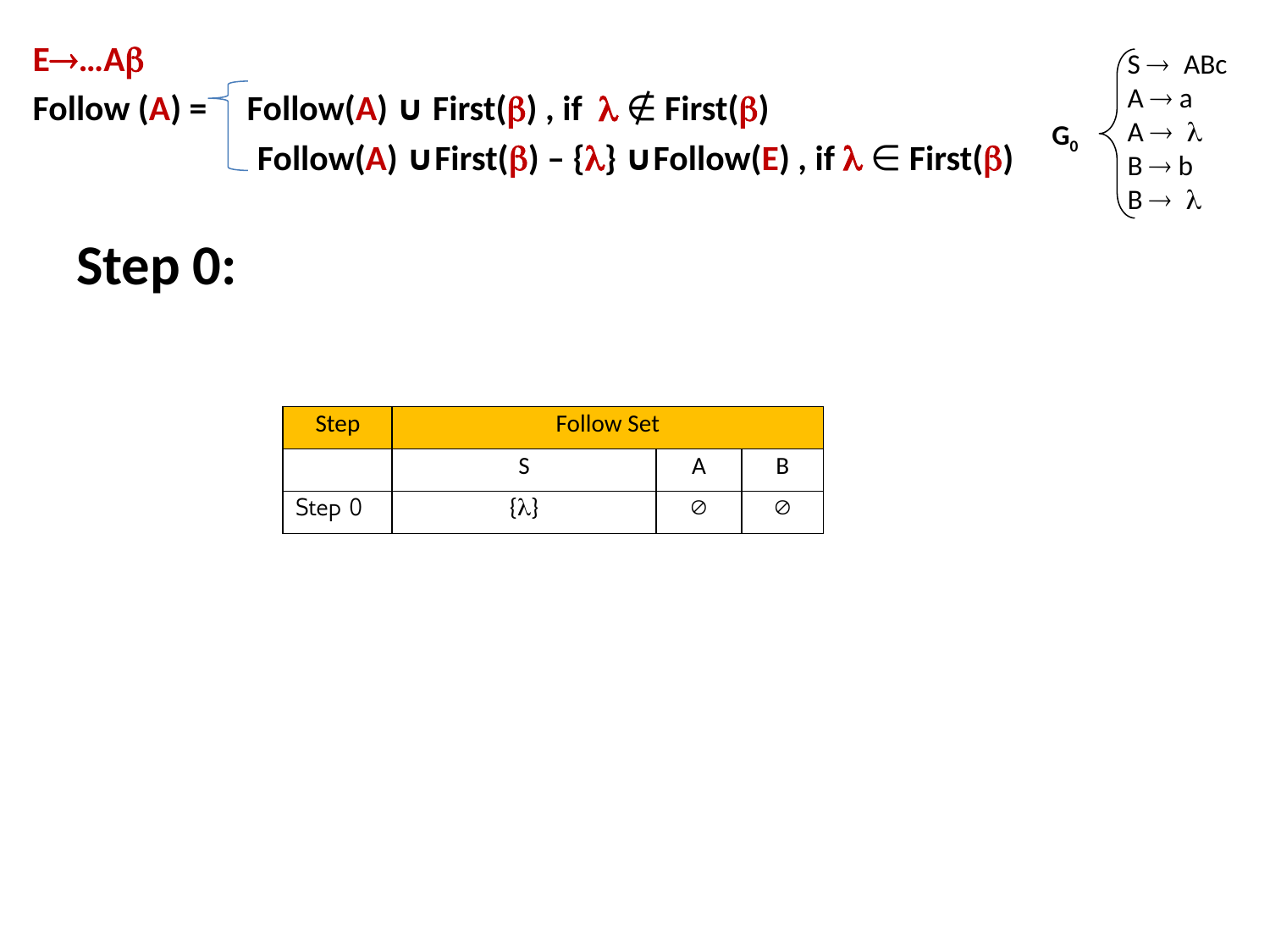

E→…Aβ
Follow (A) =     Follow(A) ∪ First(β) , if  λ ∉ First(β)
	                      Follow(A) ∪First(β) – {λ} ∪Follow(E) , if λ ∈ First(β)
S → ABc
A → a
A → λ
B → b
B → λ

G0

Step 0:

| Step | Follow Set |  |  |
| --- | --- | --- | --- |
|  | S | A | B |
| Step 0 | {λ} | ∅ | ∅ |